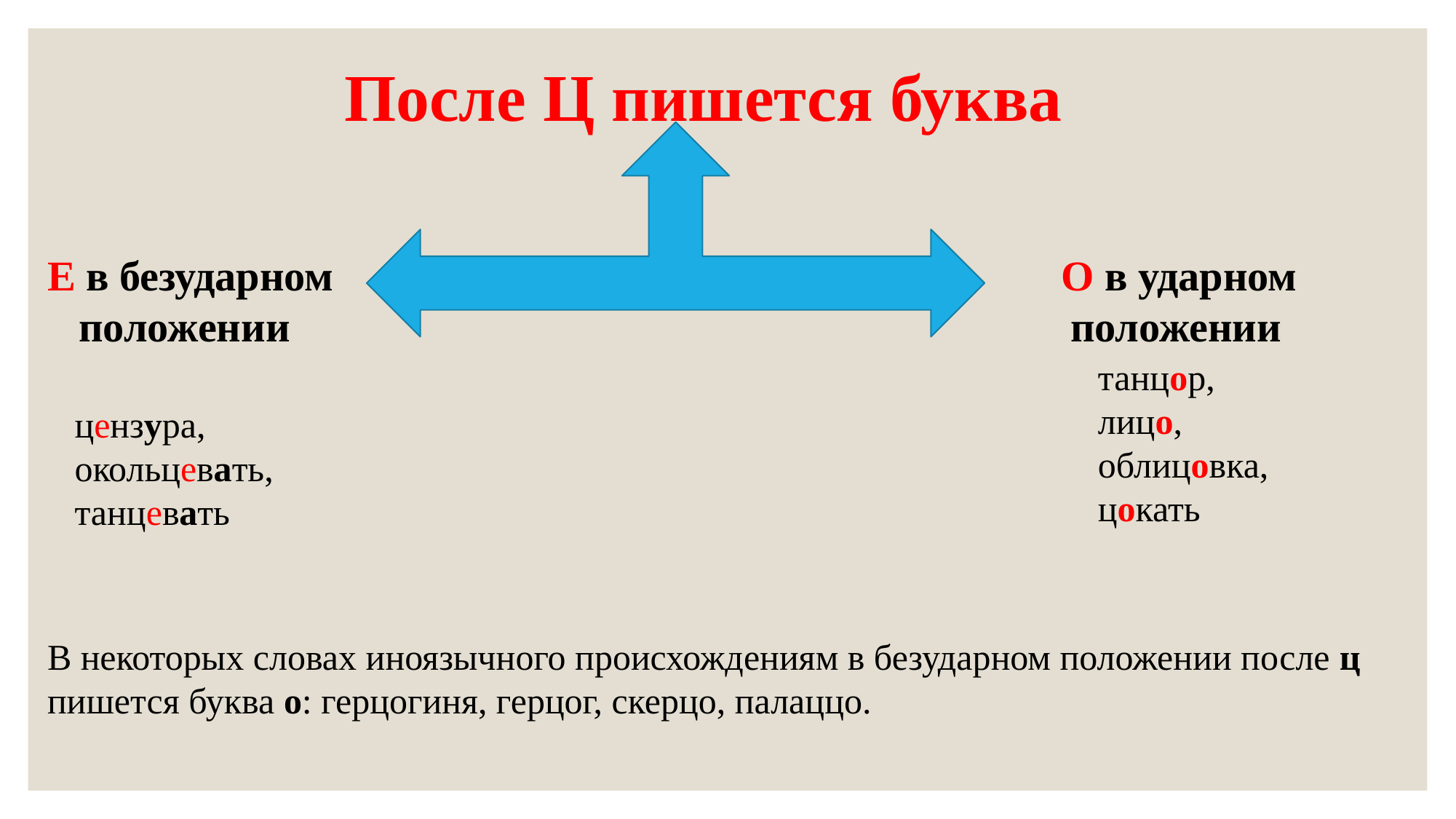

После Ц пишется буква

Е в безударном                                                                     О в ударном
   положении                                                                          положении
   цензура,
   окольцевать,
   танцевать
В некоторых словах иноязычного происхождениям в безударном положении после ц пишется буква о: герцогиня, герцог, скерцо, палаццо.

танцор,
лицо,
облицовка,
цокать